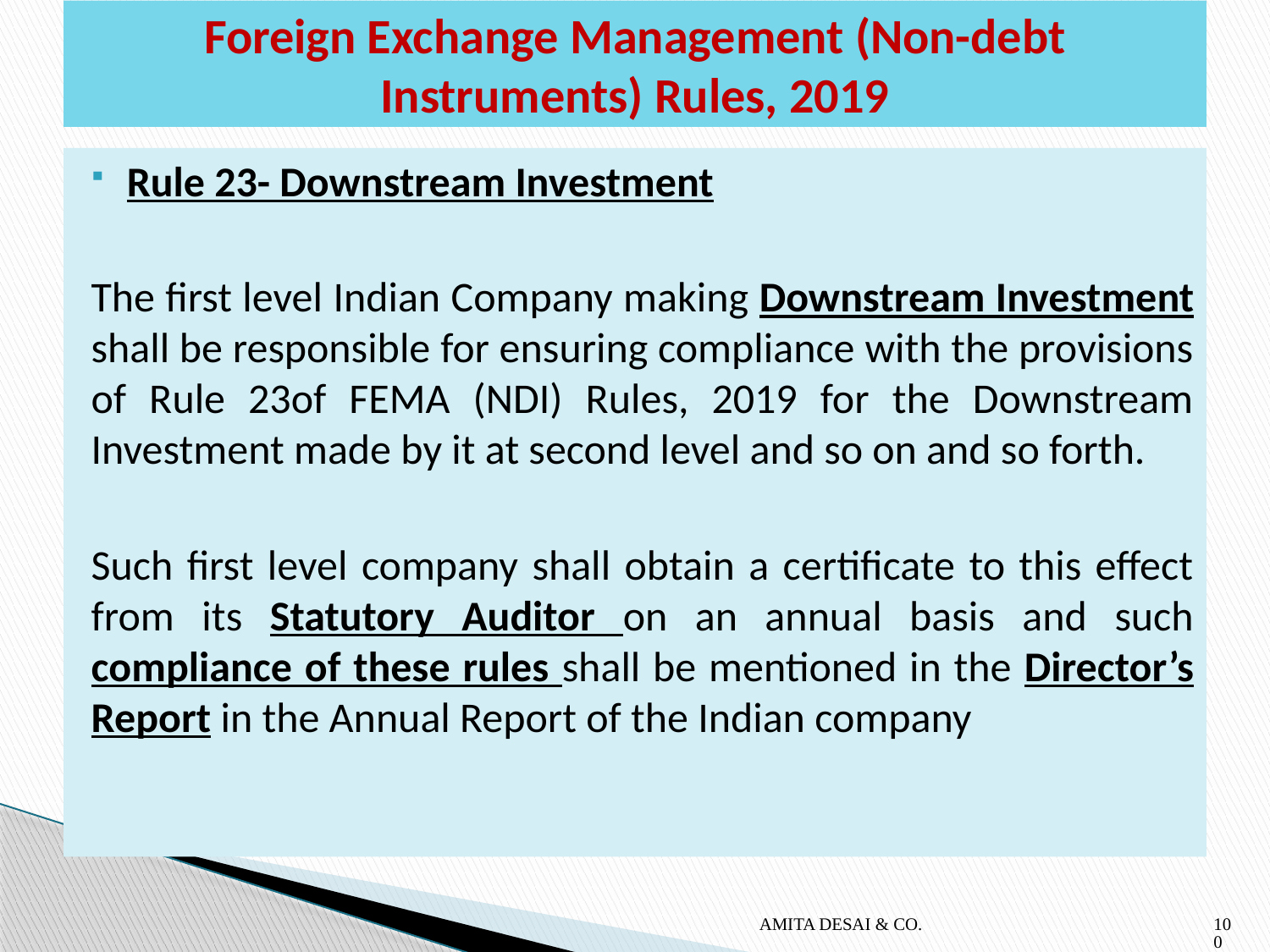

# Foreign Exchange Management (Non-debt Instruments) Rules, 2019
Rule 23- Downstream Investment

The first level Indian Company making Downstream Investment shall be responsible for ensuring compliance with the provisions of Rule 23of FEMA (NDI) Rules, 2019 for the Downstream Investment made by it at second level and so on and so forth.

Such first level company shall obtain a certificate to this effect from its Statutory Auditor on an annual basis and such compliance of these rules shall be mentioned in the Director’s Report in the Annual Report of the Indian company

AMITA DESAI & CO.
100